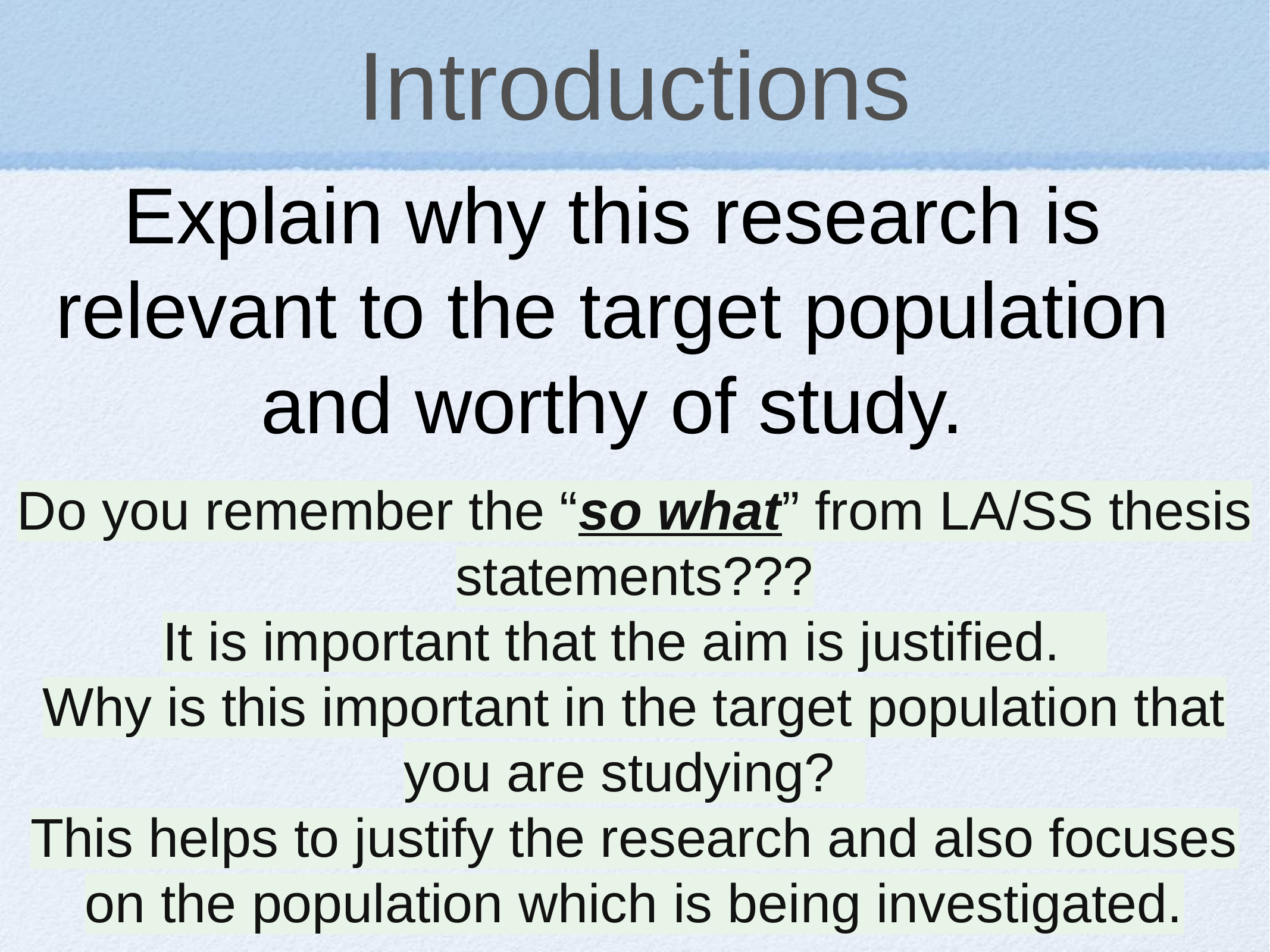

# Introductions
Explain why this research is relevant to the target population and worthy of study.
Do you remember the “so what” from LA/SS thesis statements???
It is important that the aim is justified.
Why is this important in the target population that you are studying?
This helps to justify the research and also focuses on the population which is being investigated.